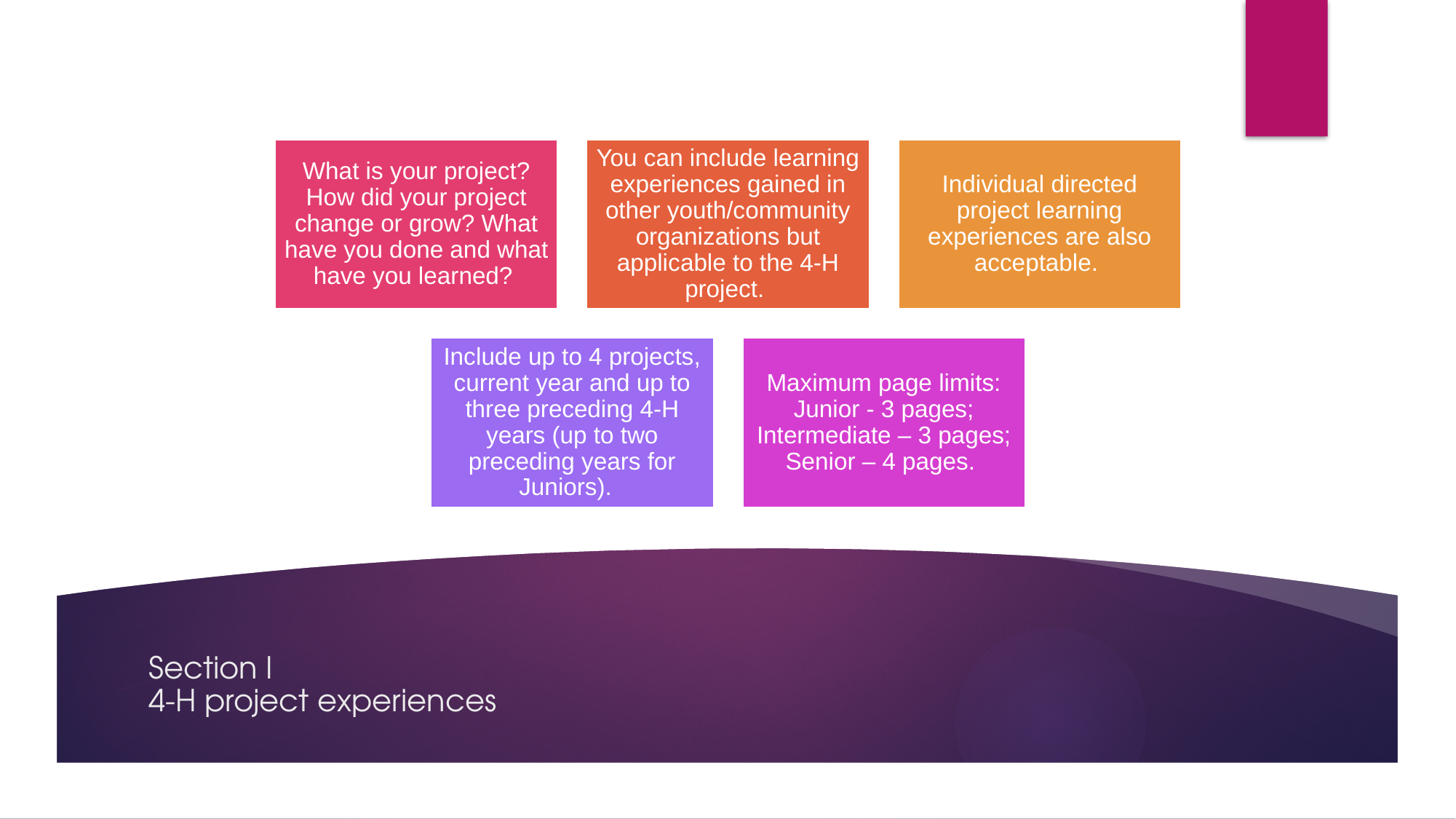

What is your project? How did your project change or grow? What have you done and what have you learned?
You can include learning experiences gained in other youth/community organizations but applicable to the 4-H project.
Individual directed project learning experiences are also acceptable.
Include up to 4 projects, current year and up to three preceding 4-H years (up to two preceding years for Juniors).
Maximum page limits: Junior - 3 pages; Intermediate – 3 pages; Senior – 4 pages.
# Section I 4-H project experiences